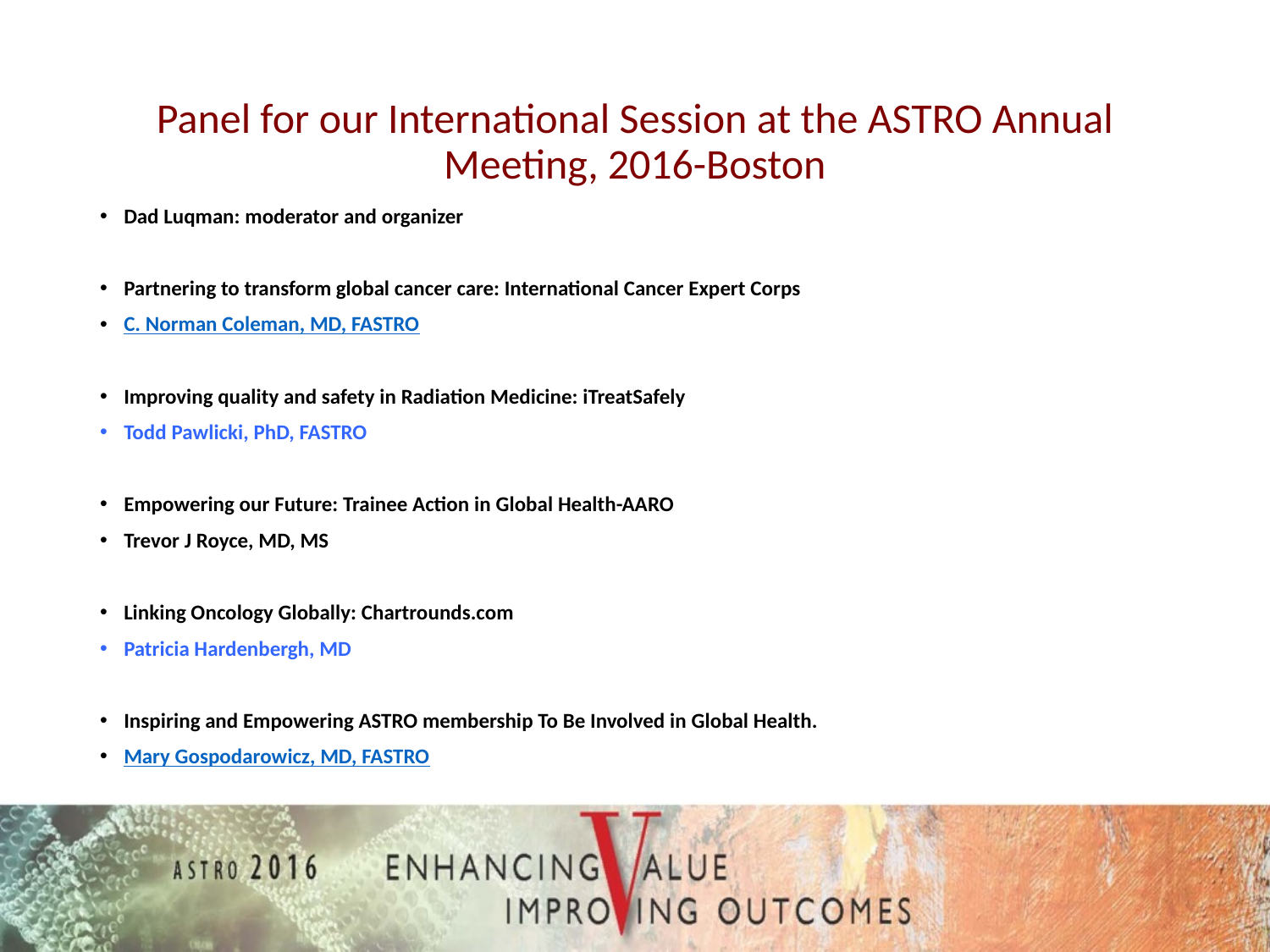

# Panel for our International Session at the ASTRO Annual Meeting, 2016-Boston
Dad Luqman: moderator and organizer

Partnering to transform global cancer care: International Cancer Expert Corps
C. Norman Coleman, MD, FASTRO

Improving quality and safety in Radiation Medicine: iTreatSafely
Todd Pawlicki, PhD, FASTRO

Empowering our Future: Trainee Action in Global Health-AARO
Trevor J Royce, MD, MS

Linking Oncology Globally: Chartrounds.com
Patricia Hardenbergh, MD

Inspiring and Empowering ASTRO membership To Be Involved in Global Health.
Mary Gospodarowicz, MD, FASTRO